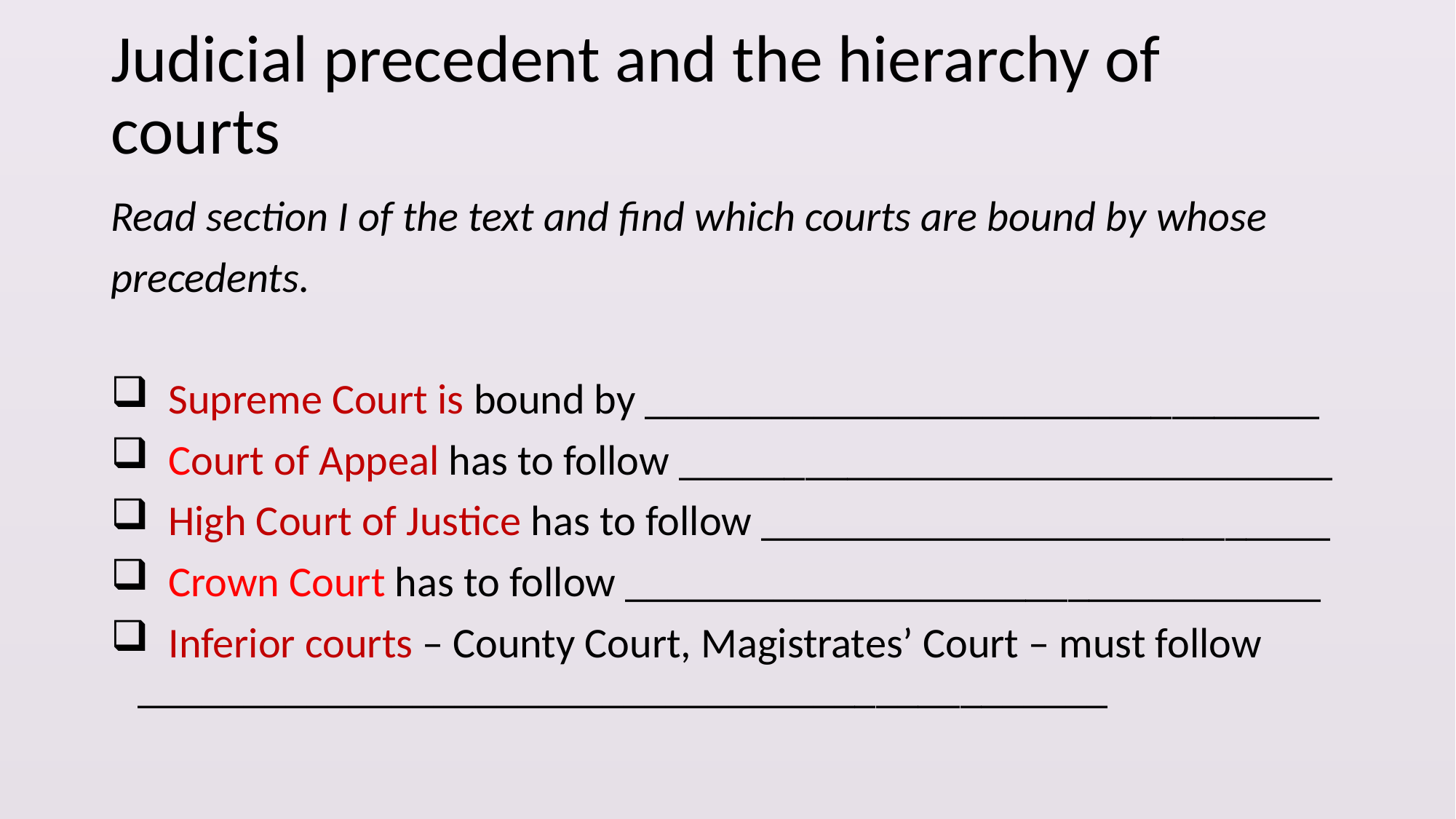

# Judicial precedent and the hierarchy of courts
Read section I of the text and find which courts are bound by whose
precedents.

  Supreme Court is bound by ________________________________
  Court of Appeal has to follow _______________________________
  High Court of Justice has to follow ___________________________
  Crown Court has to follow _________________________________
  Inferior courts – County Court, Magistrates’ Court – must follow ______________________________________________